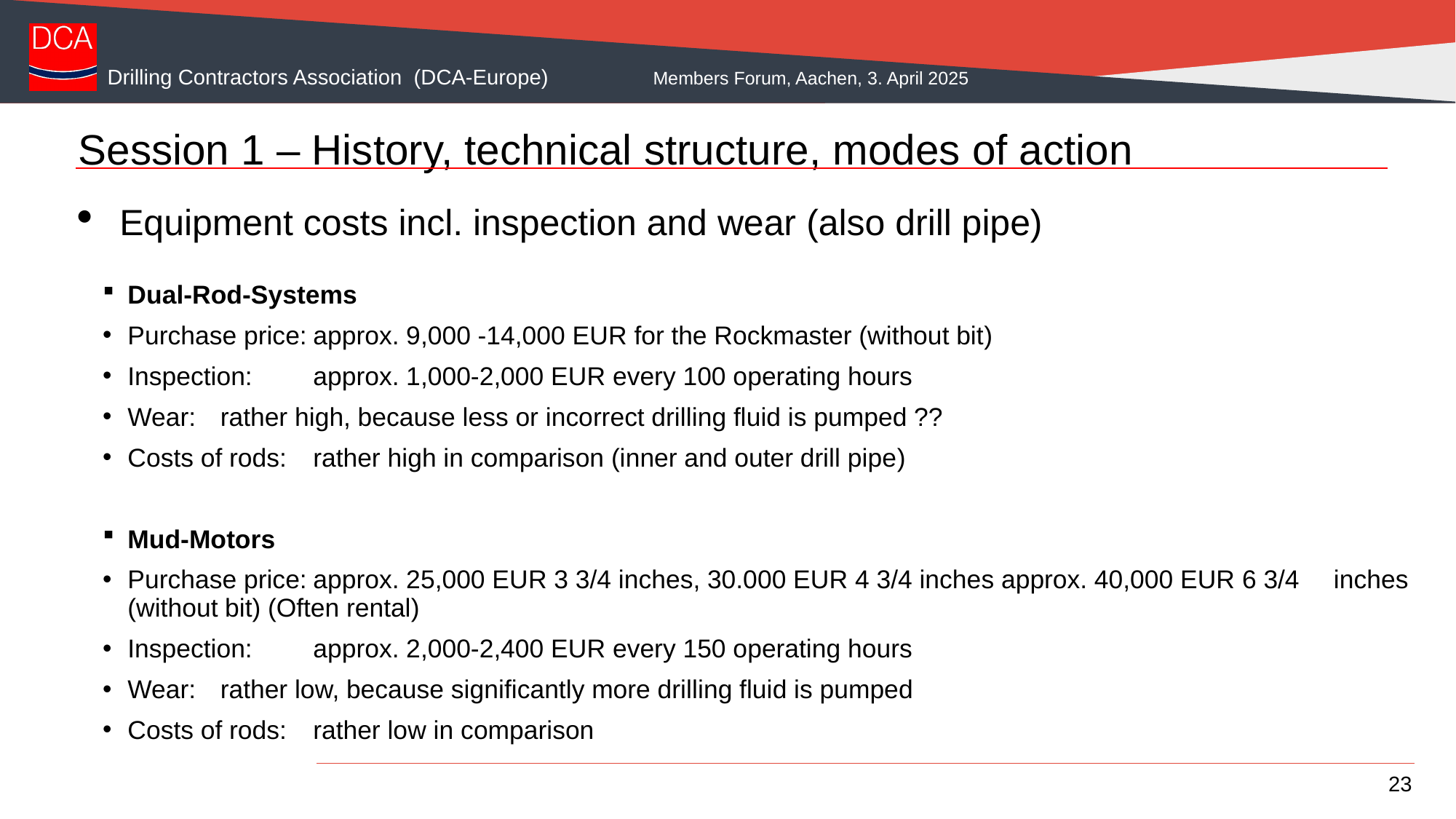

# Session 1 – History, technical structure, modes of action
Equipment costs incl. inspection and wear (also drill pipe)

Dual-Rod-Systems
Purchase price:	approx. 9,000 -14,000 EUR for the Rockmaster (without bit)
Inspection:		approx. 1,000-2,000 EUR every 100 operating hours
Wear:			rather high, because less or incorrect drilling fluid is pumped ??
Costs of rods:		rather high in comparison (inner and outer drill pipe)

Mud-Motors
Purchase price:	approx. 25,000 EUR 3 3/4 inches, 30.000 EUR 4 3/4 inches approx. 40,000 EUR 6 3/4 				inches (without bit) (Often rental)
Inspection:		approx. 2,000-2,400 EUR every 150 operating hours
Wear:			rather low, because significantly more drilling fluid is pumped
Costs of rods:		rather low in comparison